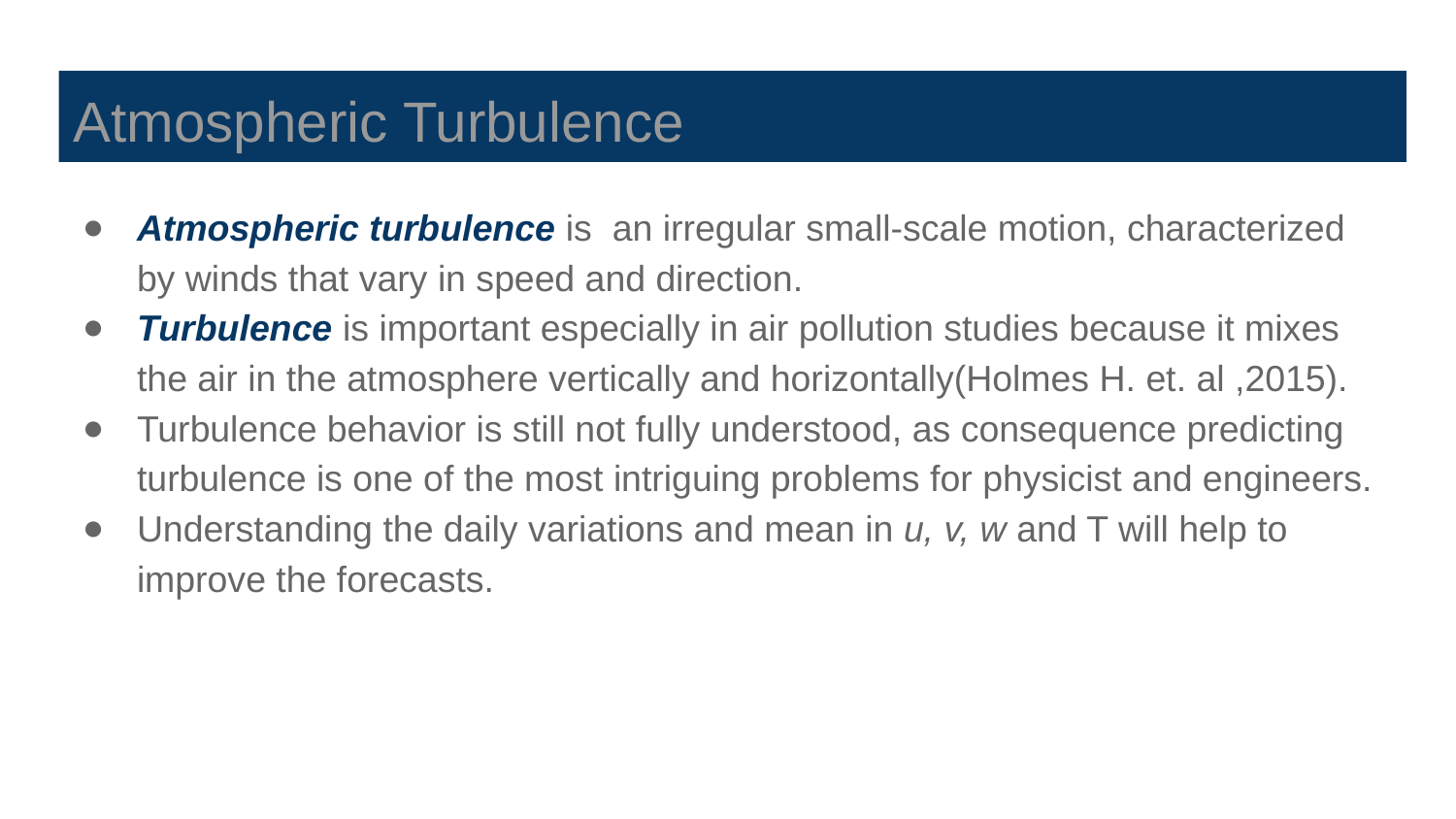

# Atmospheric Turbulence
Atmospheric turbulence is  an irregular small-scale motion, characterized by winds that vary in speed and direction.
Turbulence is important especially in air pollution studies because it mixes  the air in the atmosphere vertically and horizontally(Holmes H. et. al ,2015).
Turbulence behavior is still not fully understood, as consequence predicting turbulence is one of the most intriguing problems for physicist and engineers.
Understanding the daily variations and mean in u, v, w and T will help to improve the forecasts.